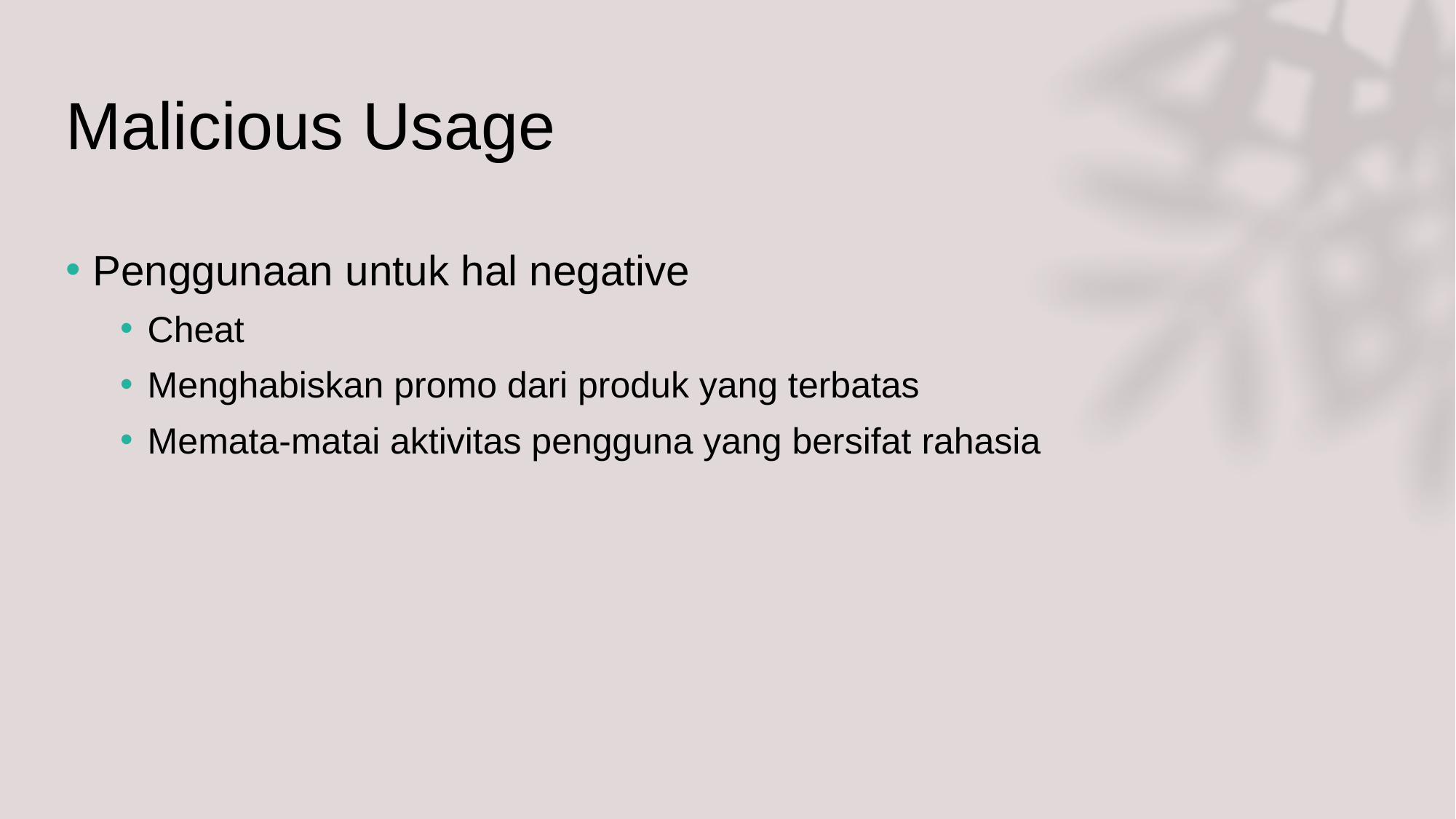

# Malicious Usage
Penggunaan untuk hal negative
Cheat
Menghabiskan promo dari produk yang terbatas
Memata-matai aktivitas pengguna yang bersifat rahasia